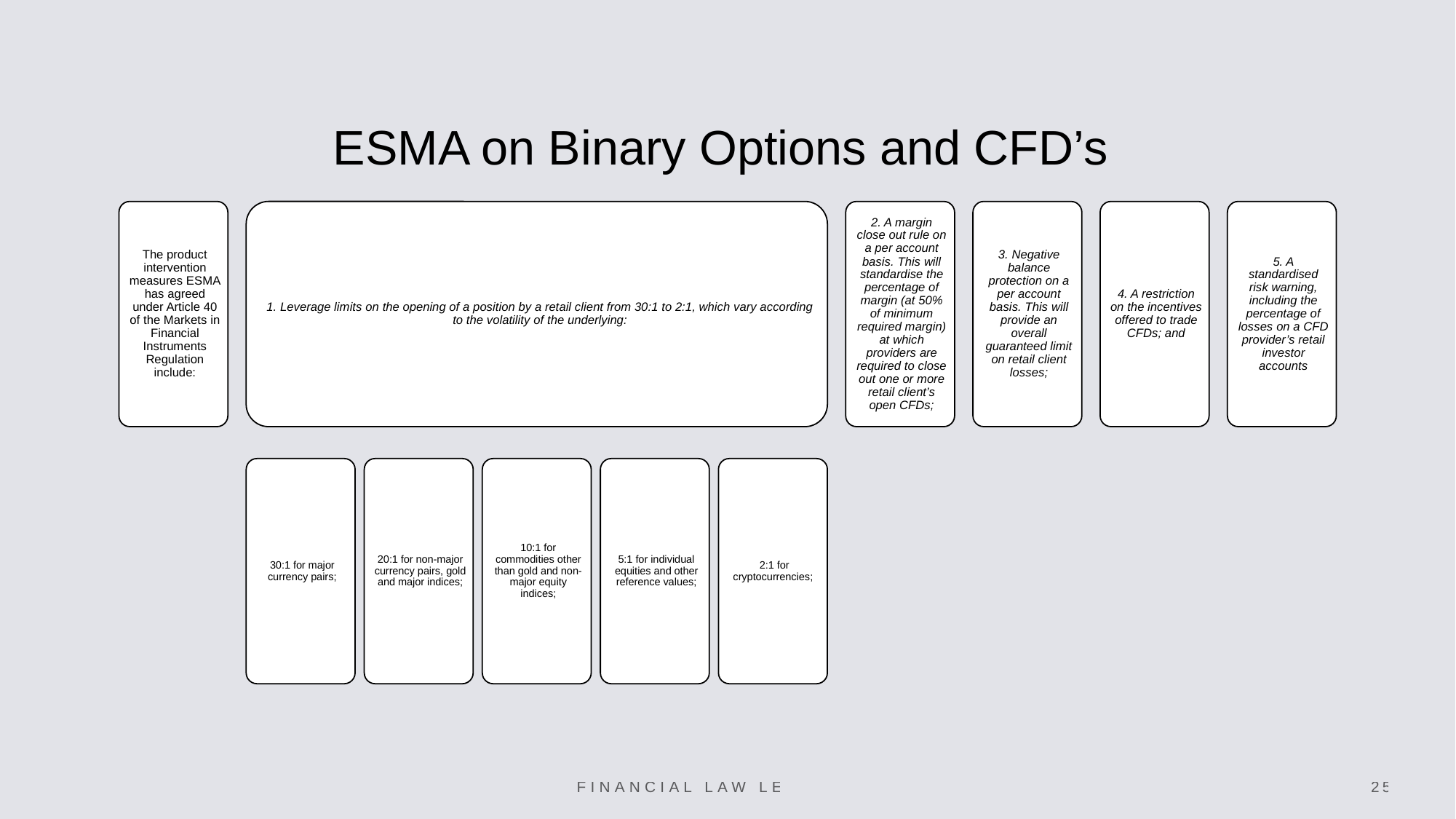

# ESMA on Binary Options and CFD’s
The product intervention measures ESMA has agreed under Article 40 of the Markets in Financial Instruments Regulation include:
1. Leverage limits on the opening of a position by a retail client from 30:1 to 2:1, which vary according to the volatility of the underlying:
30:1 for major currency pairs;
20:1 for non-major currency pairs, gold and major indices;
10:1 for commodities other than gold and non-major equity indices;
5:1 for individual equities and other reference values;
2:1 for cryptocurrencies;
2. A margin close out rule on a per account basis. This will standardise the percentage of margin (at 50% of minimum required margin) at which providers are required to close out one or more retail client’s open CFDs;
3. Negative balance protection on a per account basis. This will provide an overall guaranteed limit on retail client losses;
4. A restriction on the incentives offered to trade CFDs; and
5. A standardised risk warning, including the percentage of losses on a CFD provider’s retail investor accounts
Financial Law Lecture 4
25